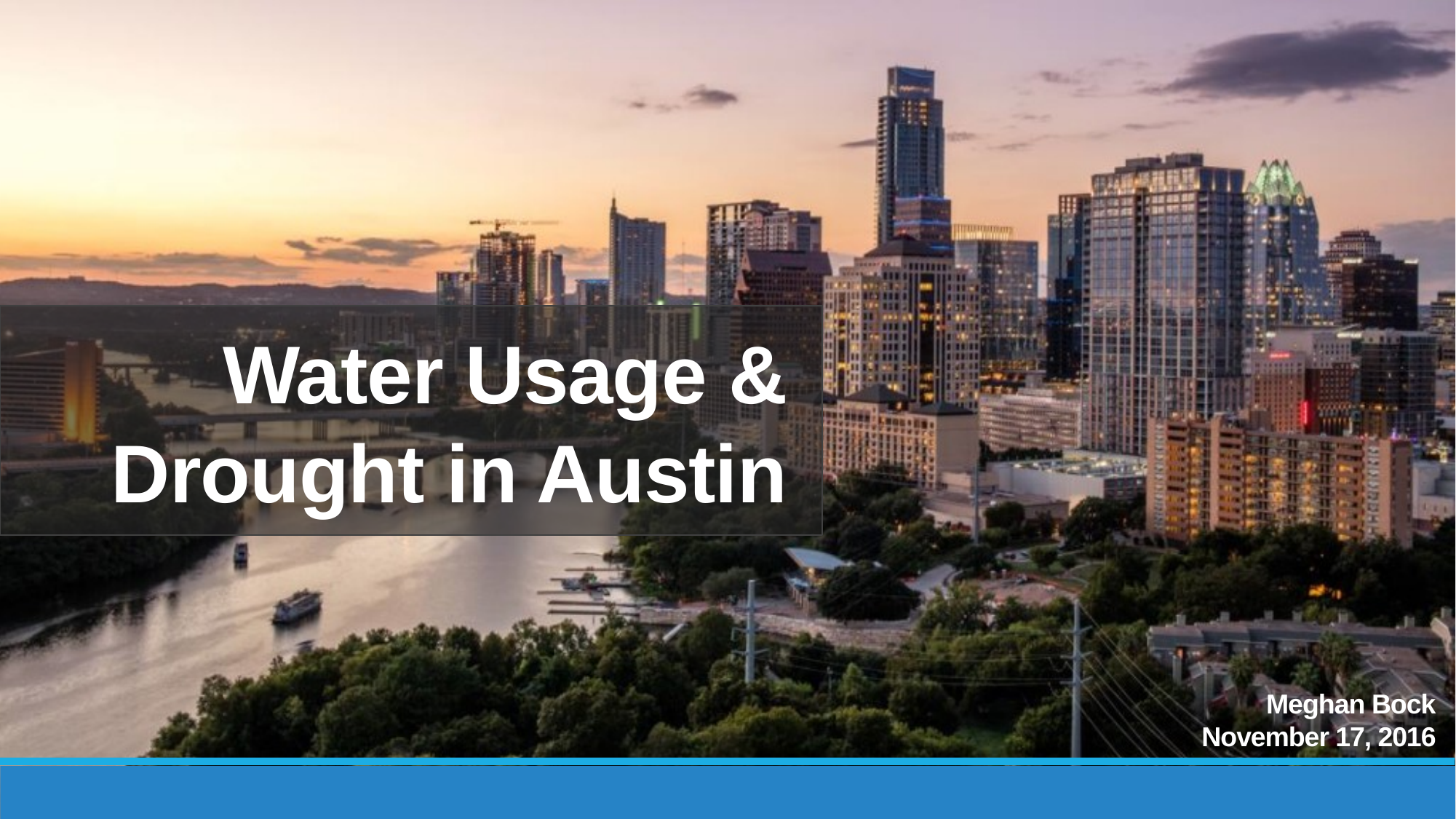

# Water Usage & Drought in Austin
Meghan Bock
November 17, 2016